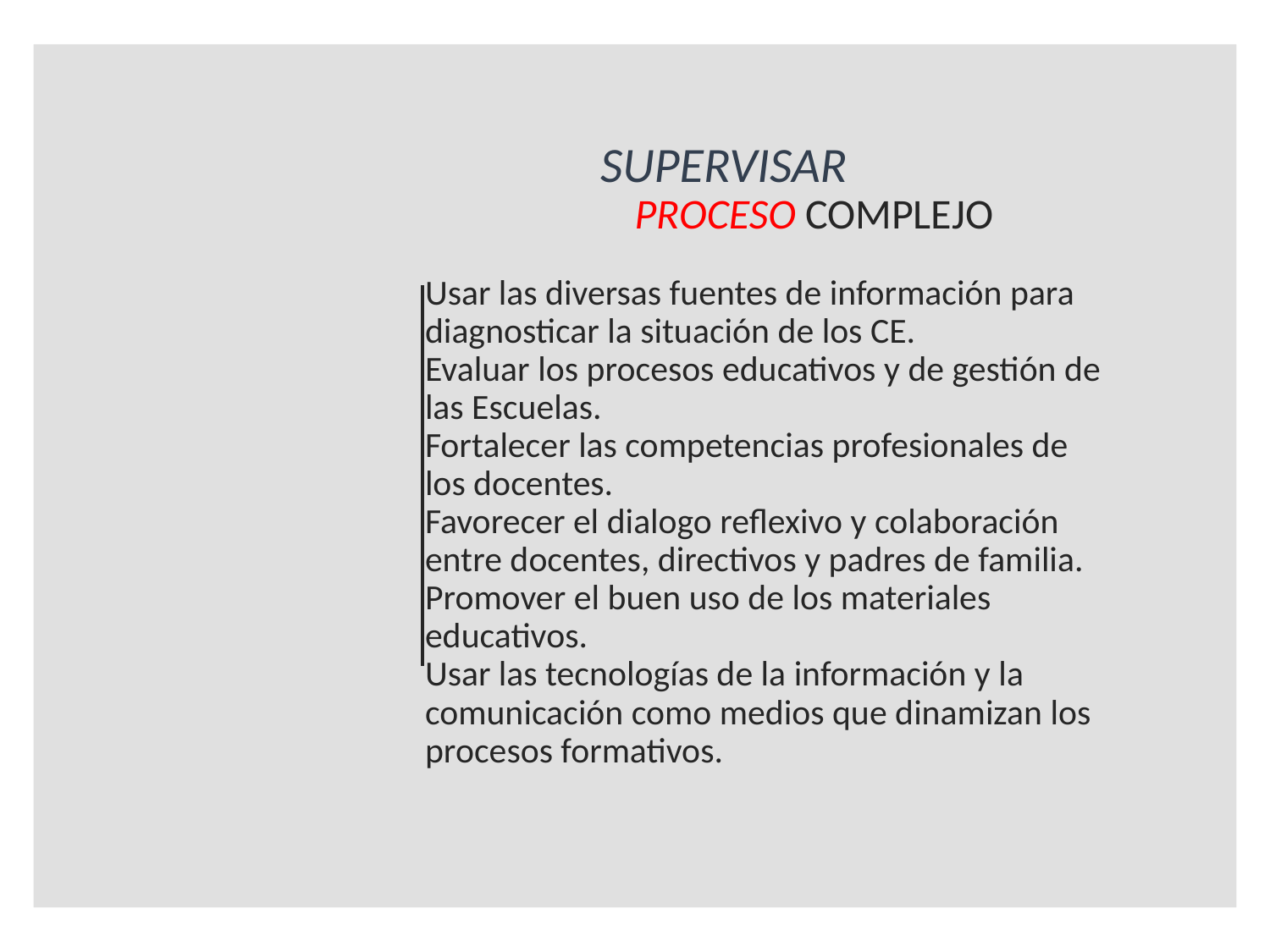

# SUPERVISAR PROCESO COMPLEJO Usar las diversas fuentes de información para diagnosticar la situación de los CE. Evaluar los procesos educativos y de gestión de las Escuelas. Fortalecer las competencias profesionales de los docentes. Favorecer el dialogo reflexivo y colaboración entre docentes, directivos y padres de familia. Promover el buen uso de los materiales educativos. Usar las tecnologías de la información y la comunicación como medios que dinamizan los procesos formativos.